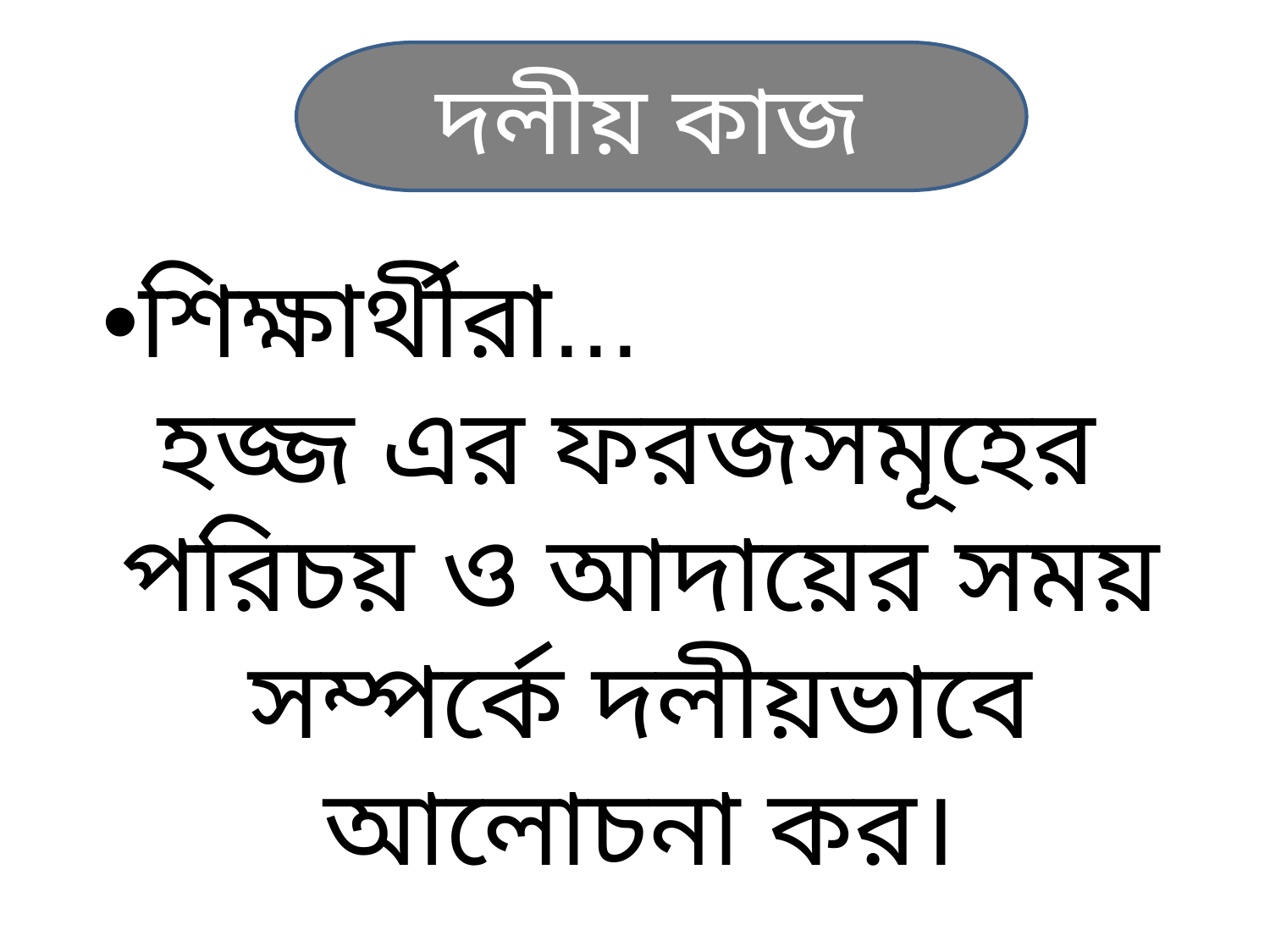

দলীয় কাজ
•শিক্ষার্থীরা...
হজ্জ এর ফরজসমূহের
পরিচয় ও আদায়ের সময় সম্পর্কে দলীয়ভাবে আলোচনা কর।